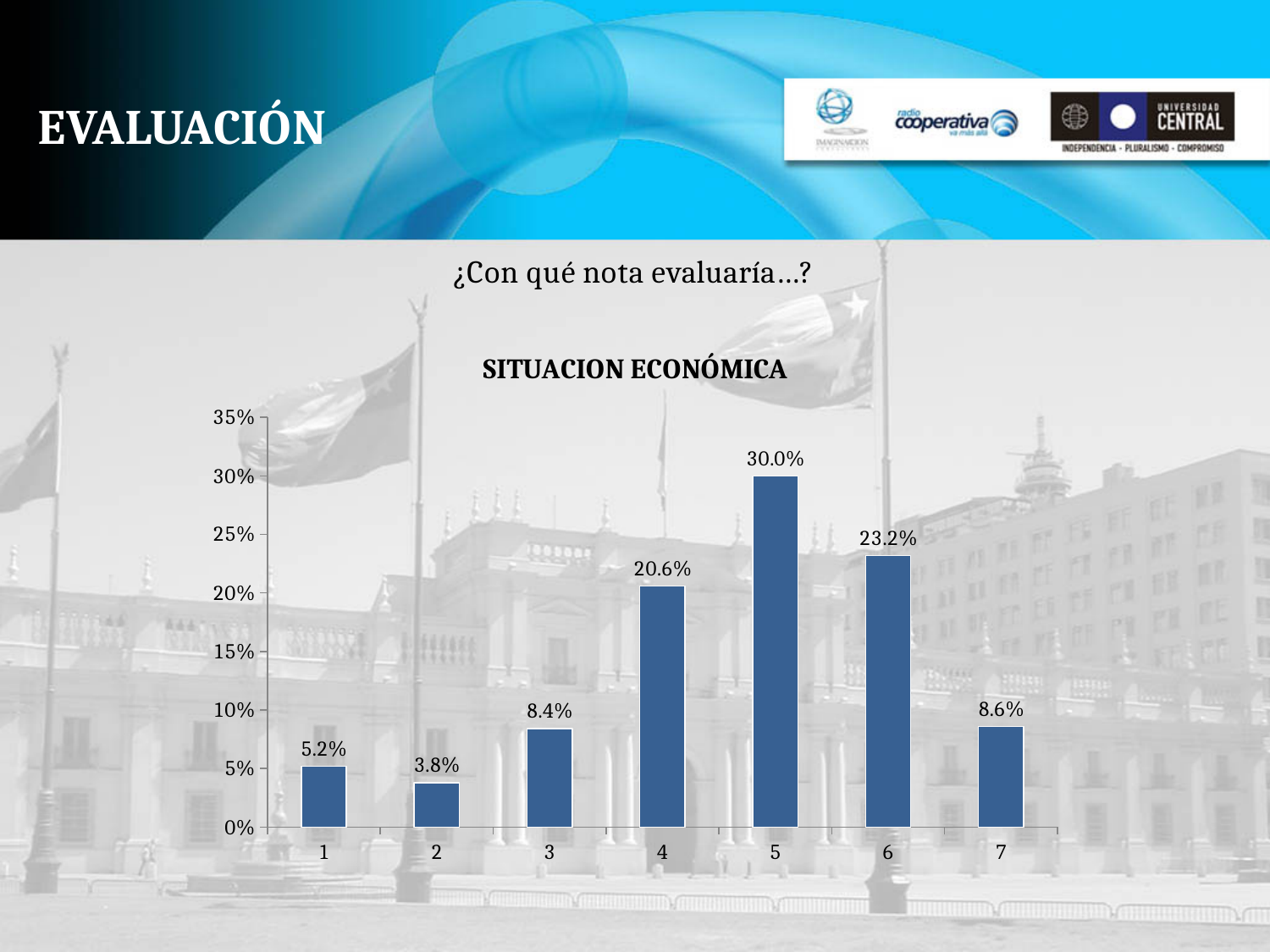

# EVALUACIÓN
¿Con qué nota evaluaría…?

### Chart: SITUACION ECONÓMICA

| Category | Situacion Económica |
|---|---|
| 1 | 0.052 |
| 2 | 0.038 |
| 3 | 0.08400000000000005 |
| 4 | 0.20600000000000004 |
| 5 | 0.3000000000000003 |
| 6 | 0.232 |
| 7 | 0.08600000000000002 |